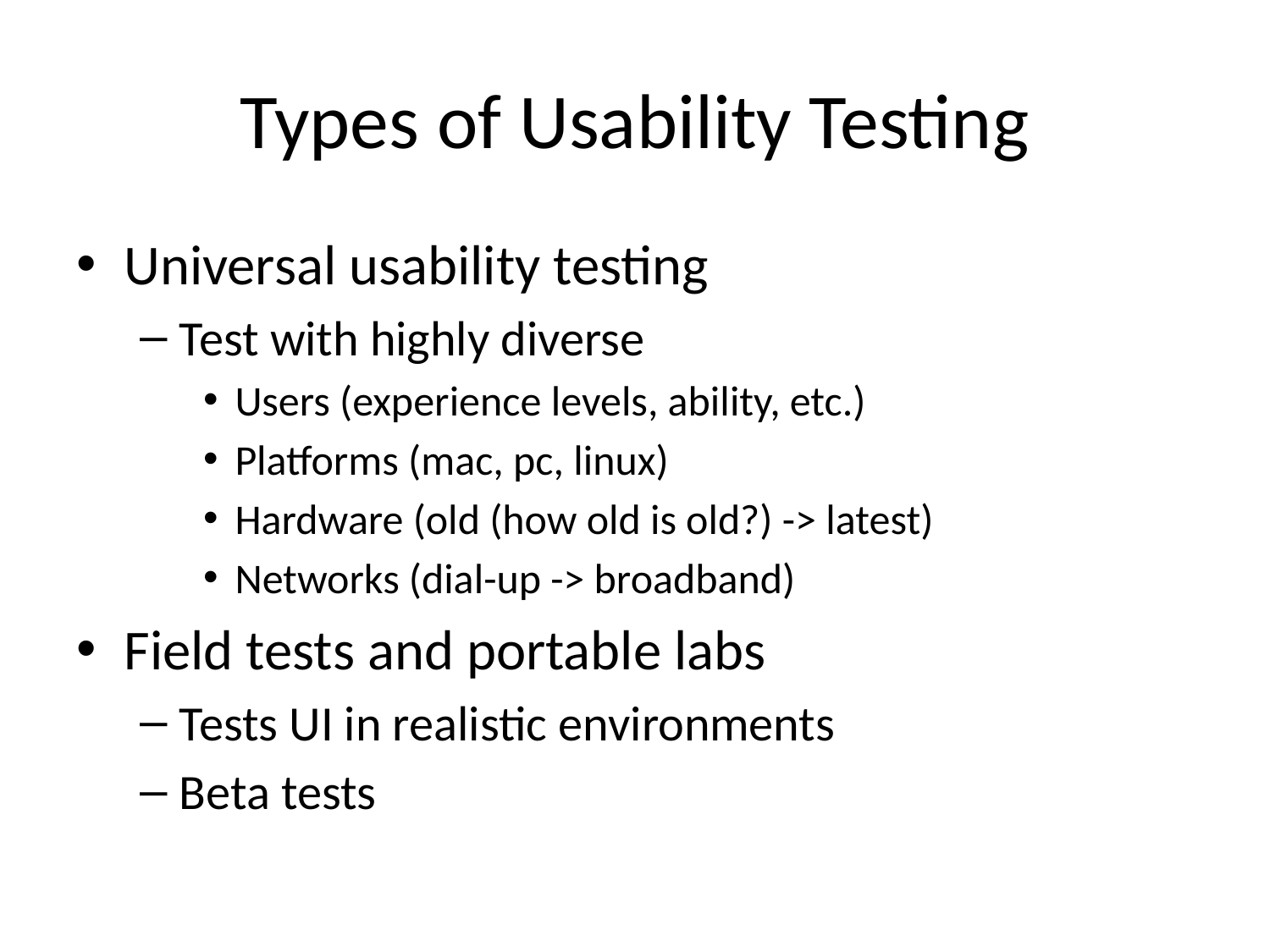

# Types of Usability Testing
Universal usability testing
Test with highly diverse
Users (experience levels, ability, etc.)
Platforms (mac, pc, linux)
Hardware (old (how old is old?) -> latest)
Networks (dial-up -> broadband)
Field tests and portable labs
Tests UI in realistic environments
Beta tests